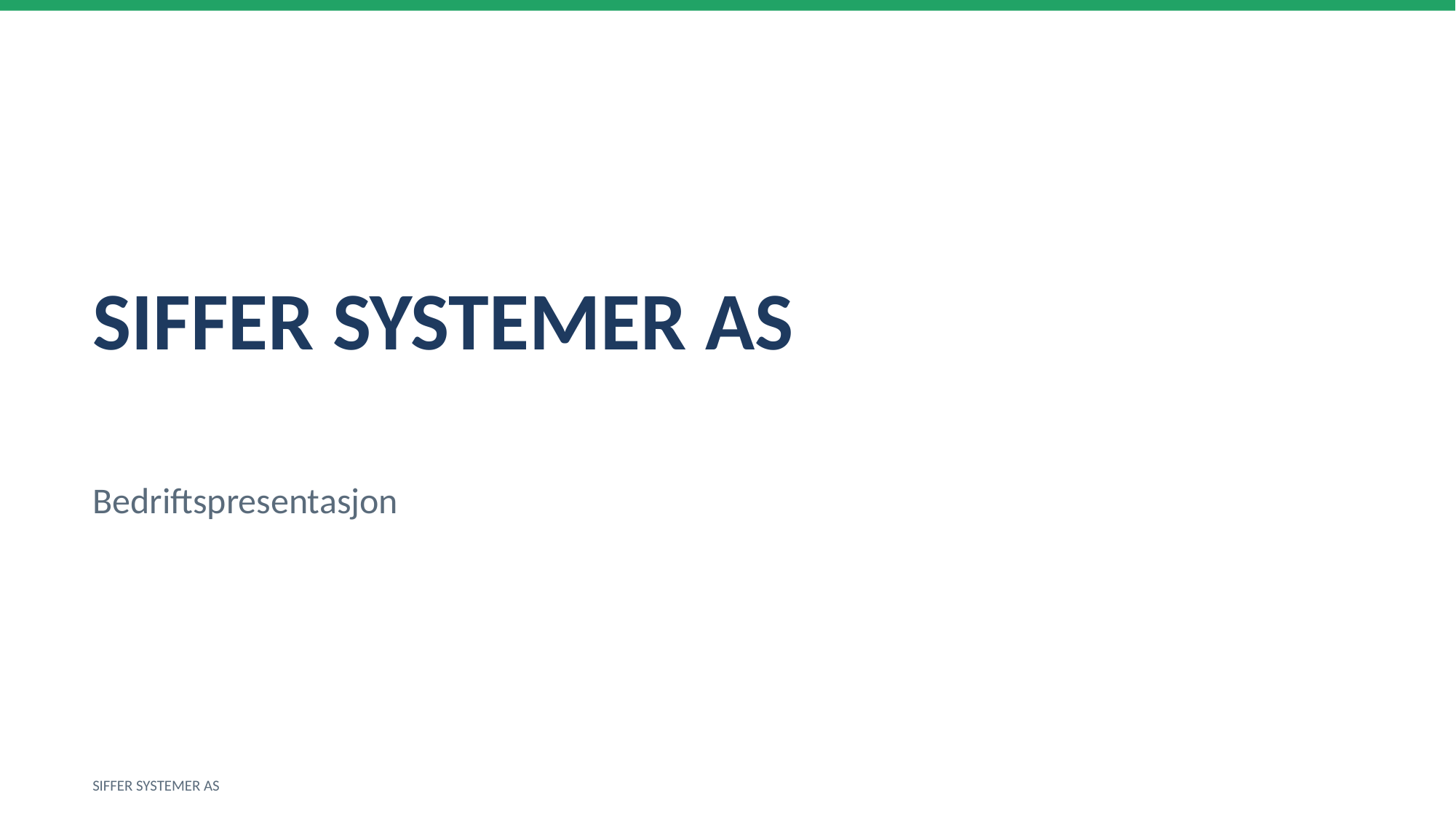

SIFFER SYSTEMER AS
Bedriftspresentasjon
SIFFER SYSTEMER AS